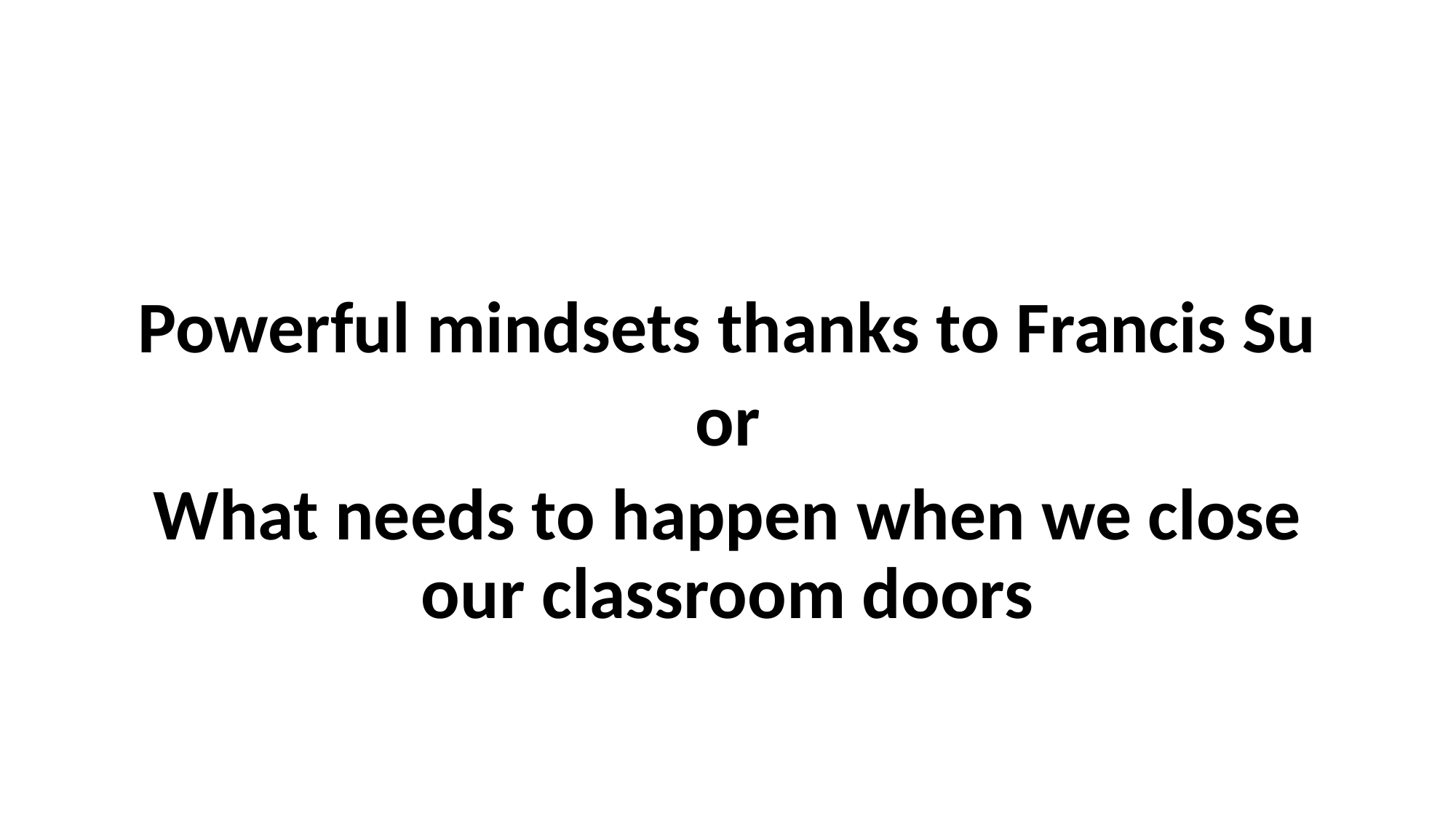

#

Powerful mindsets thanks to Francis Su
or
What needs to happen when we close our classroom doors